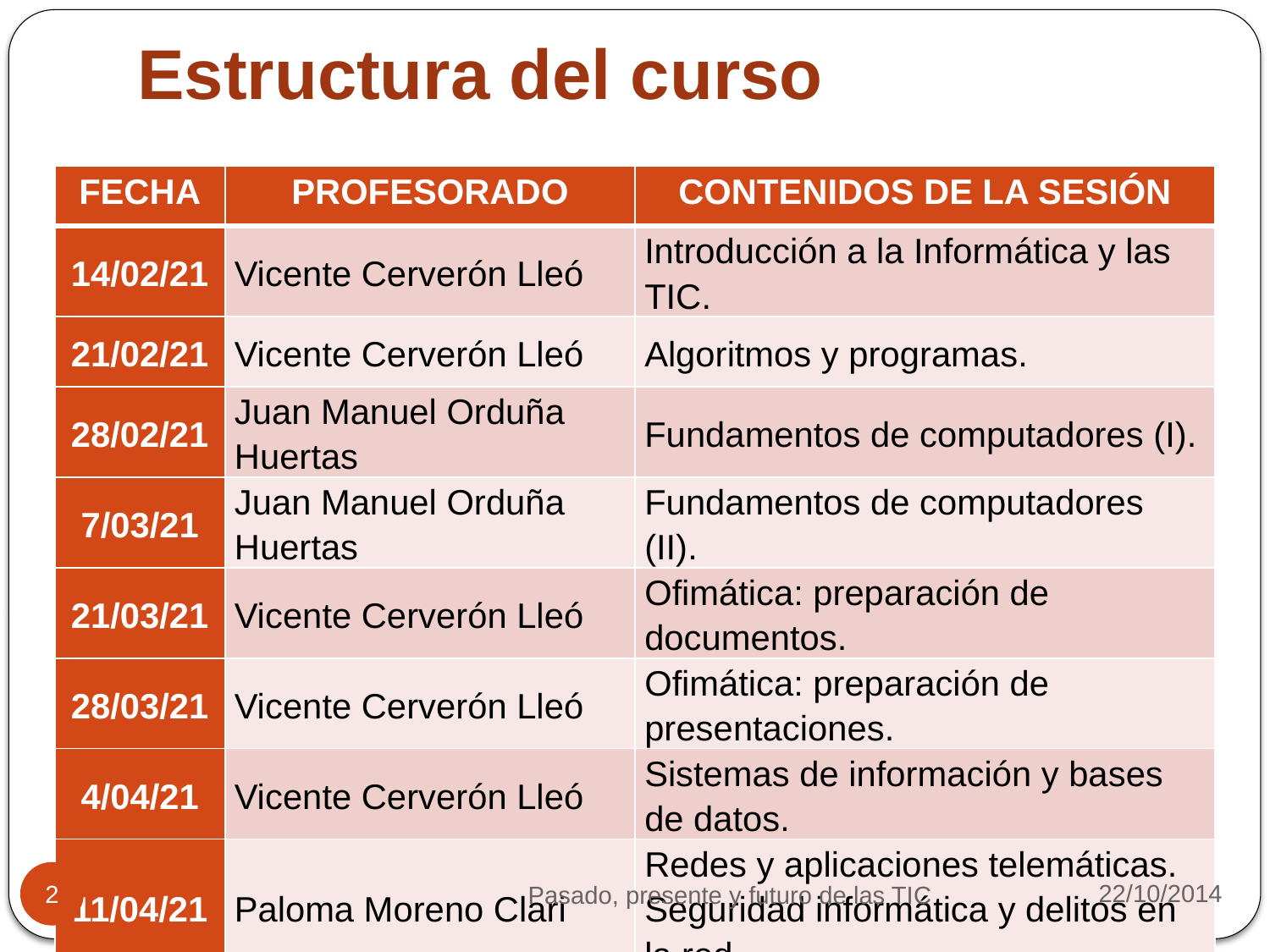

# Estructura del curso
| FECHA | PROFESORADO | CONTENIDOS DE LA SESIÓN |
| --- | --- | --- |
| 14/02/21 | Vicente Cerverón Lleó | Introducción a la Informática y las TIC. |
| 21/02/21 | Vicente Cerverón Lleó | Algoritmos y programas. |
| 28/02/21 | Juan Manuel Orduña Huertas | Fundamentos de computadores (I). |
| 7/03/21 | Juan Manuel Orduña Huertas | Fundamentos de computadores (II). |
| 21/03/21 | Vicente Cerverón Lleó | Ofimática: preparación de documentos. |
| 28/03/21 | Vicente Cerverón Lleó | Ofimática: preparación de presentaciones. |
| 4/04/21 | Vicente Cerverón Lleó | Sistemas de información y bases de datos. |
| 11/04/21 | Paloma Moreno Clari | Redes y aplicaciones telemáticas. Seguridad informática y delitos en la red. |
22/10/2014
2
Pasado, presente y futuro de las TIC